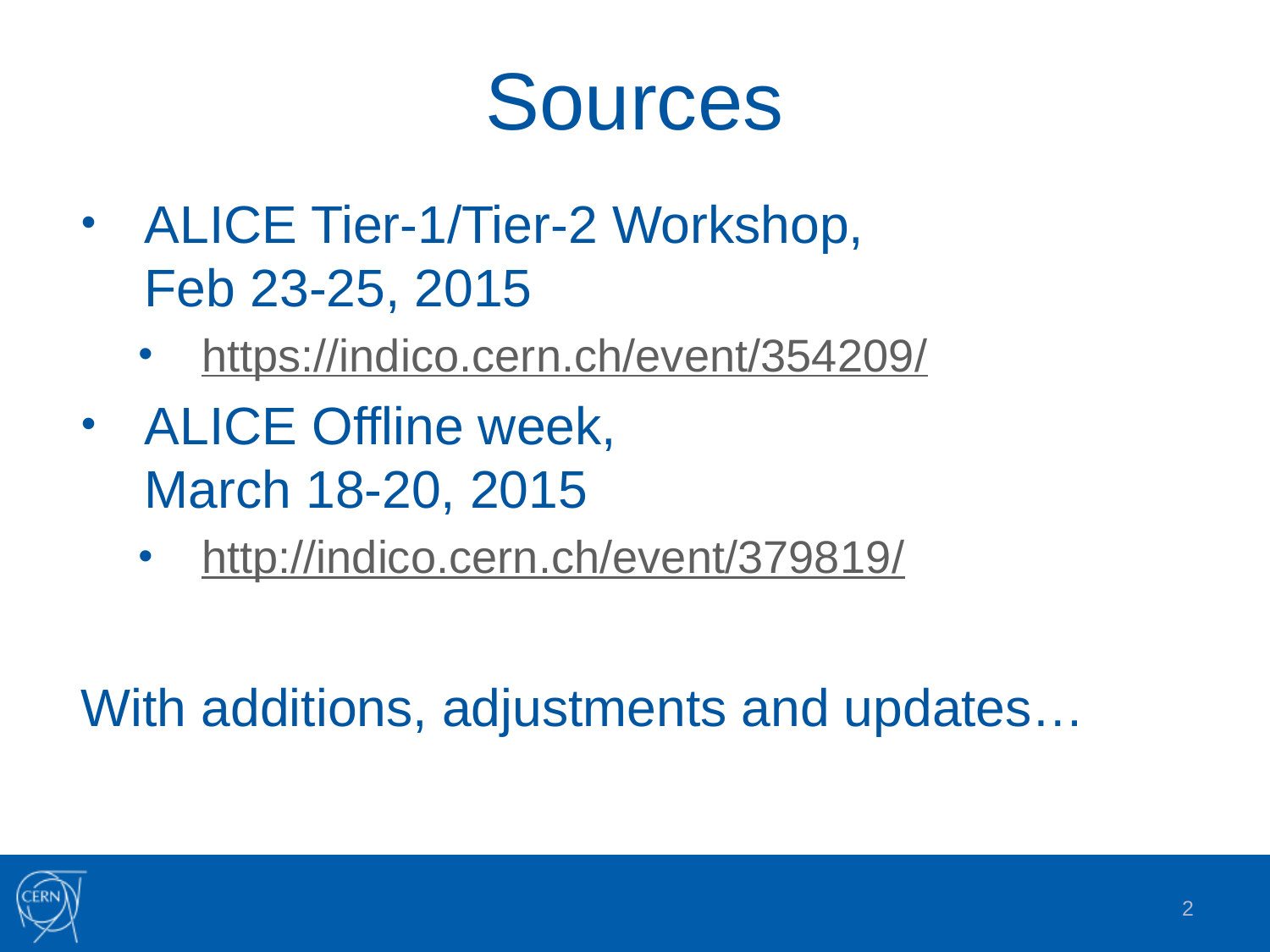

# Sources
ALICE Tier-1/Tier-2 Workshop,
Feb 23-25, 2015
https://indico.cern.ch/event/354209/
ALICE Offline week,
March 18-20, 2015
http://indico.cern.ch/event/379819/

With additions, adjustments and updates…

2